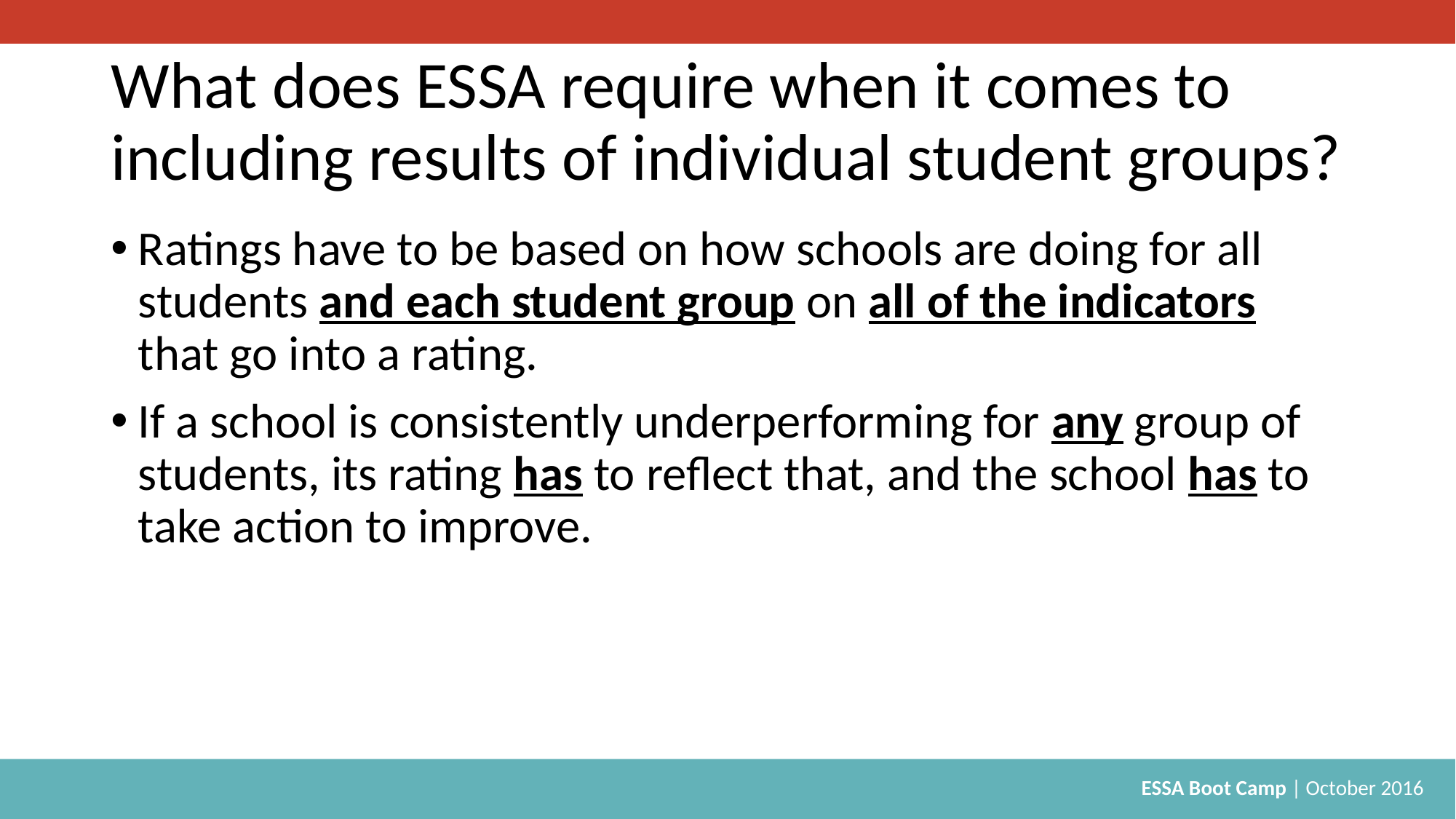

# What does ESSA require when it comes to including results of individual student groups?
Ratings have to be based on how schools are doing for all students and each student group on all of the indicators that go into a rating.
If a school is consistently underperforming for any group of students, its rating has to reflect that, and the school has to take action to improve.